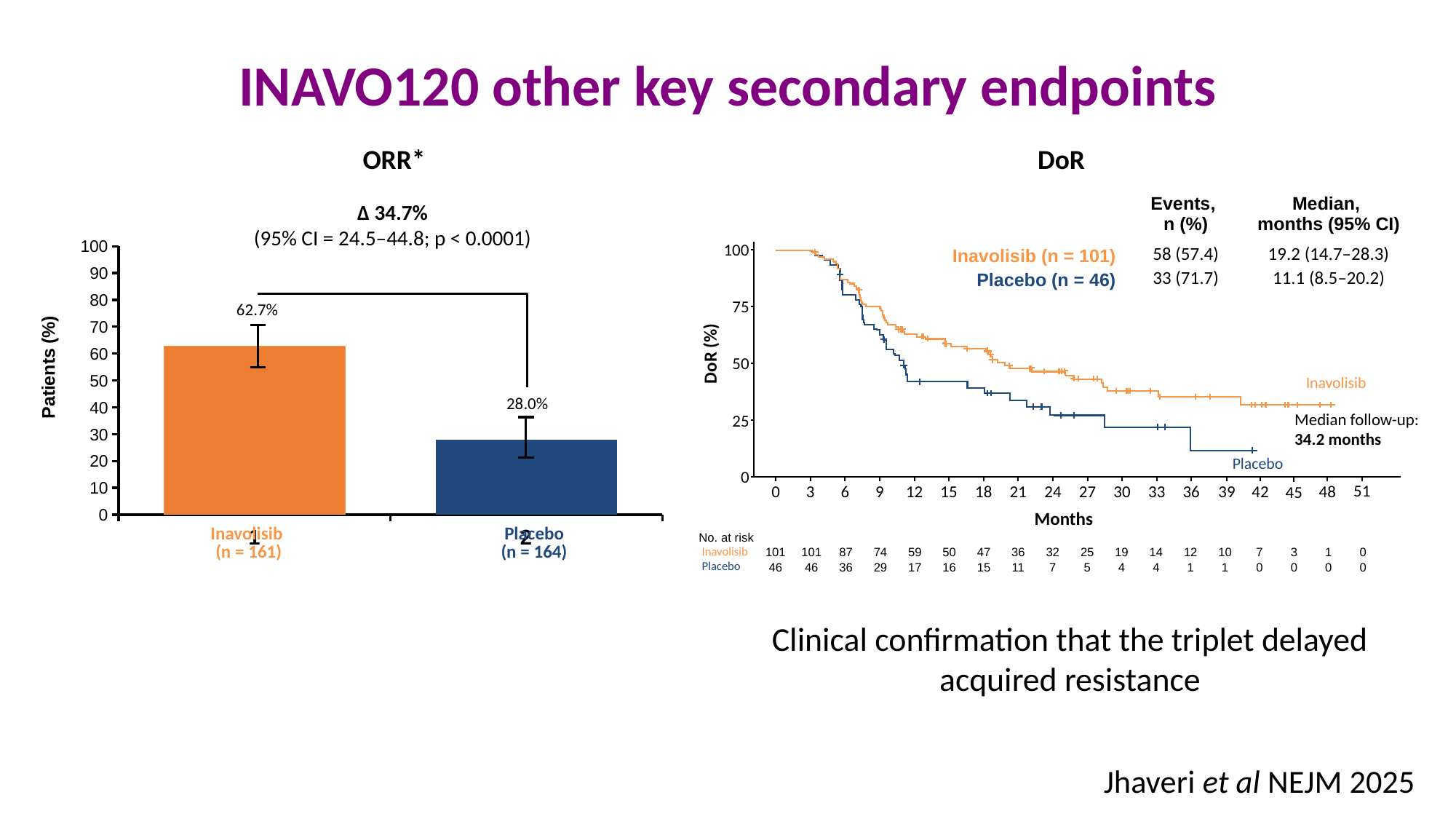

# INAVO120 other key secondary endpoints
DoR
ORR*
|  | Events, n (%) | Median, months (95% CI) |
| --- | --- | --- |
| Inavolisib (n = 101) | 58 (57.4) | 19.2 (14.7–28.3) |
| Placebo (n = 46) | 33 (71.7) | 11.1 (8.5–20.2) |
|  |  |  |
Δ 34.7%
(95% CI = 24.5–44.8; p < 0.0001)

### Chart

| Category | ORR |
|---|---|
62.7%
28.0%
7%
100
75
DoR (%)
50
25
0
0
3
6
9
12
15
18
21
24
27
30
33
36
39
42
Months

Inavolisib
Median follow-up:
34.2 months
Placebo
51
48
45
| Inavolisib (n = 161) | Placebo (n = 164) |
| --- | --- |
| No. at risk |  |  |  |  |  |  |  |  |  |  |  |  |  |  |  |  |  |  |
| --- | --- | --- | --- | --- | --- | --- | --- | --- | --- | --- | --- | --- | --- | --- | --- | --- | --- | --- |
| Inavolisib | 101 | 101 | 87 | 74 | 59 | 50 | 47 | 36 | 32 | 25 | 19 | 14 | 12 | 10 | 7 | 3 | 1 | 0 |
| Placebo | 46 | 46 | 36 | 29 | 17 | 16 | 15 | 11 | 7 | 5 | 4 | 4 | 1 | 1 | 0 | 0 | 0 | 0 |
Clinical confirmation that the triplet delayed acquired resistance
Jhaveri et al NEJM 2025